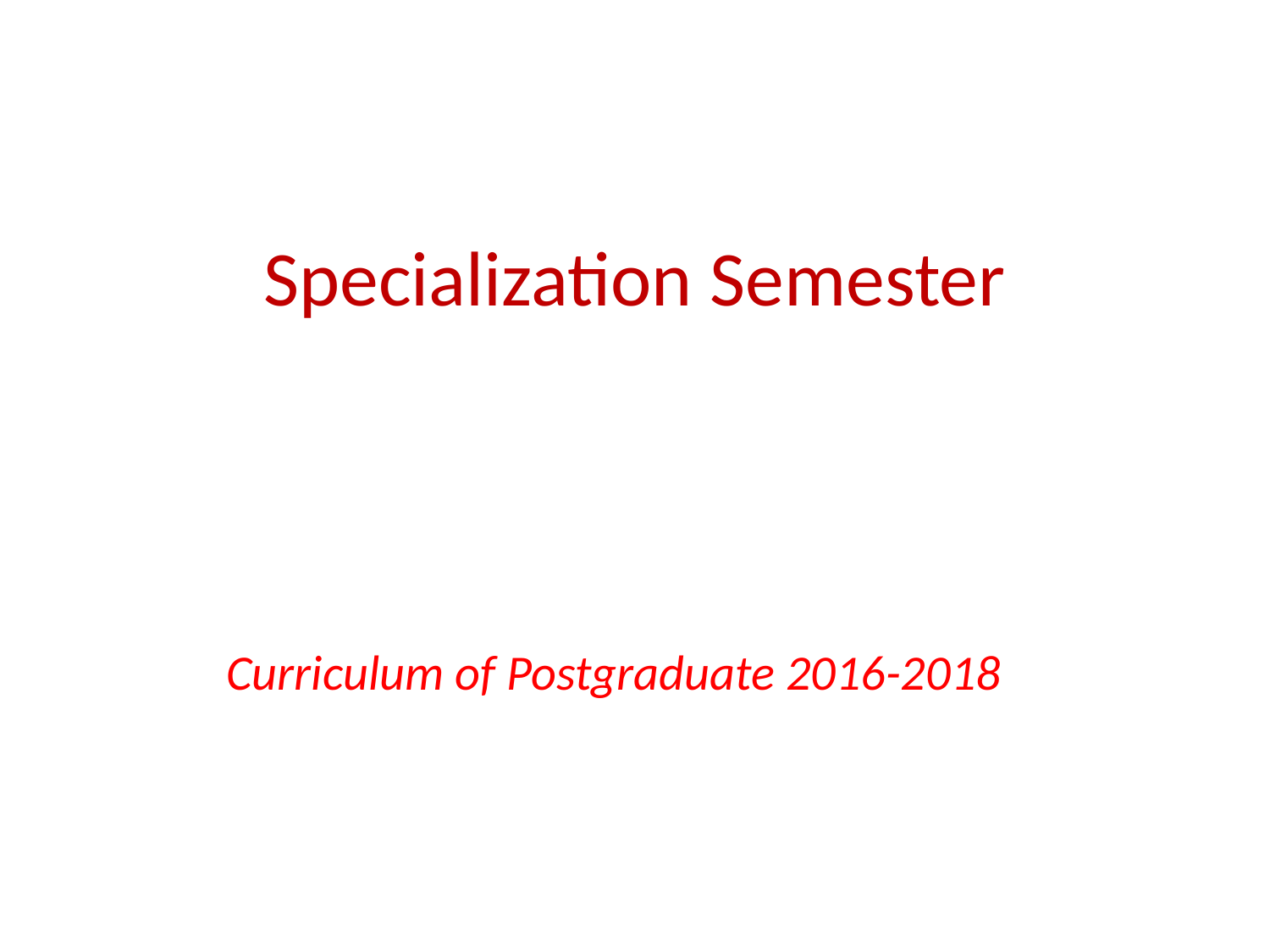

# Specialization Semester
Curriculum of Postgraduate 2016-2018